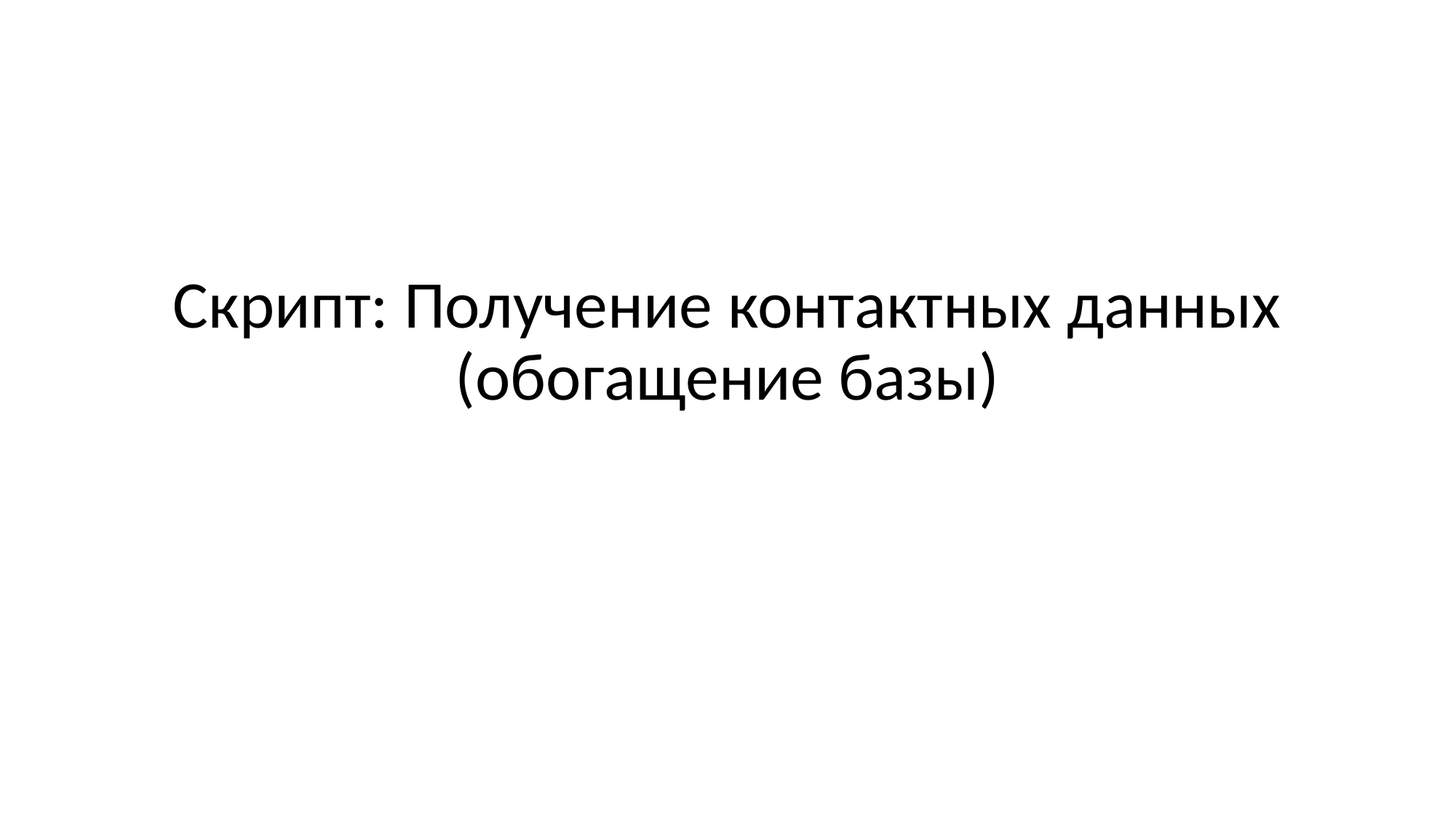

# Скрипт: Получение контактных данных (обогащение базы)